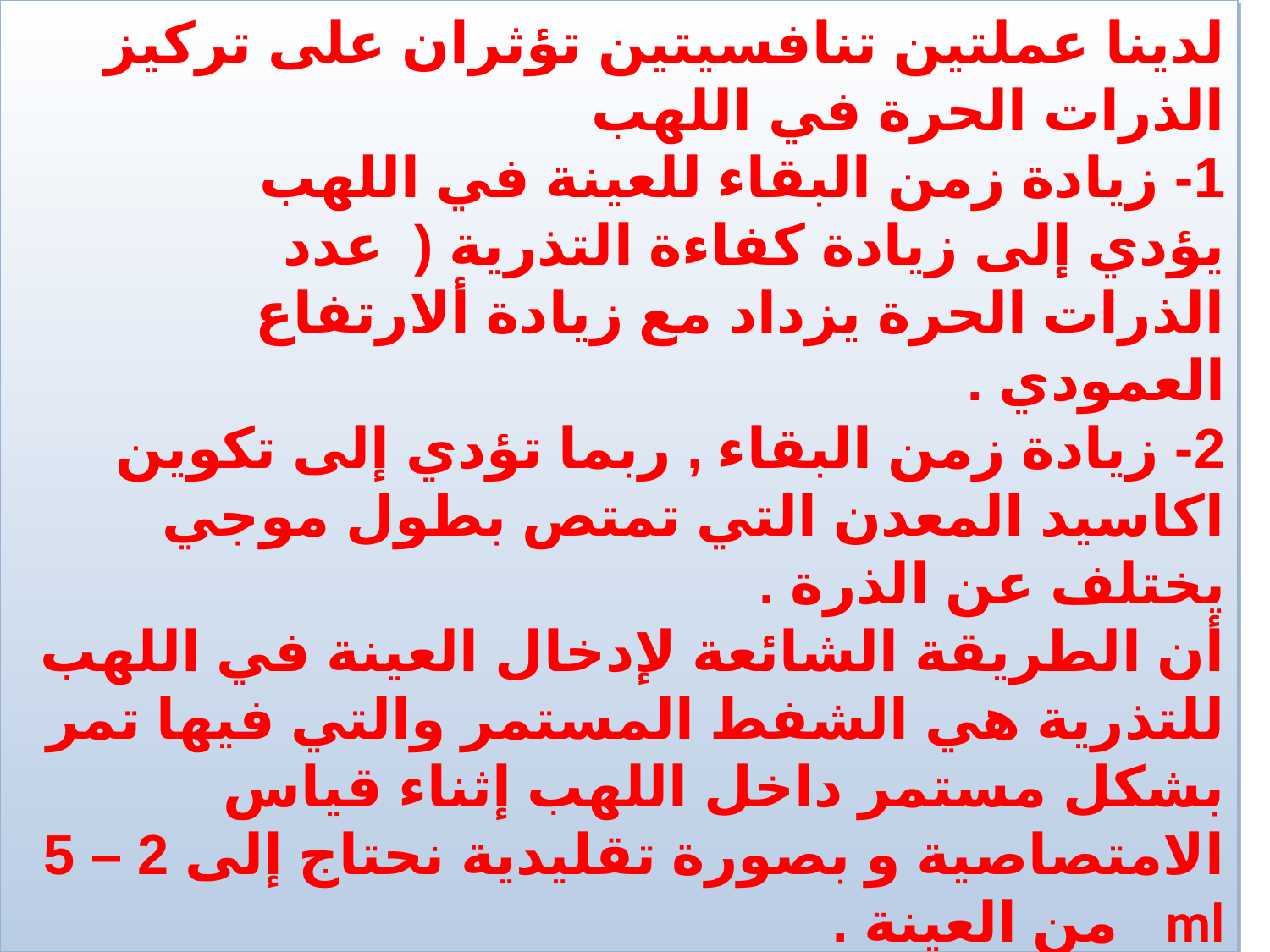

لدينا عملتين تنافسيتين تؤثران على تركيز الذرات الحرة في اللهب
1- زيادة زمن البقاء للعينة في اللهب يؤدي إلى زيادة كفاءة التذرية (  عدد الذرات الحرة يزداد مع زيادة ألارتفاع العمودي .
2- زيادة زمن البقاء , ربما تؤدي إلى تكوين اكاسيد المعدن التي تمتص بطول موجي يختلف عن الذرة .
أن الطريقة الشائعة لإدخال العينة في اللهب للتذرية هي الشفط المستمر والتي فيها تمر بشكل مستمر داخل اللهب إثناء قياس الامتصاصية و بصورة تقليدية نحتاج إلى 2 – 5  ml   من العينة .
كذلك توجد طرق Flame Micro sampling   نستخدم ماصة مايكروية  ذات حجم 50 -250 µl  وخاصة عندما تكون العينة : -
1- محدودة الحجم مثل العينات البيولوجية
2- عندما تكون المكونات الأخرى( للماتركس ) تنافس العينة في اللهب .